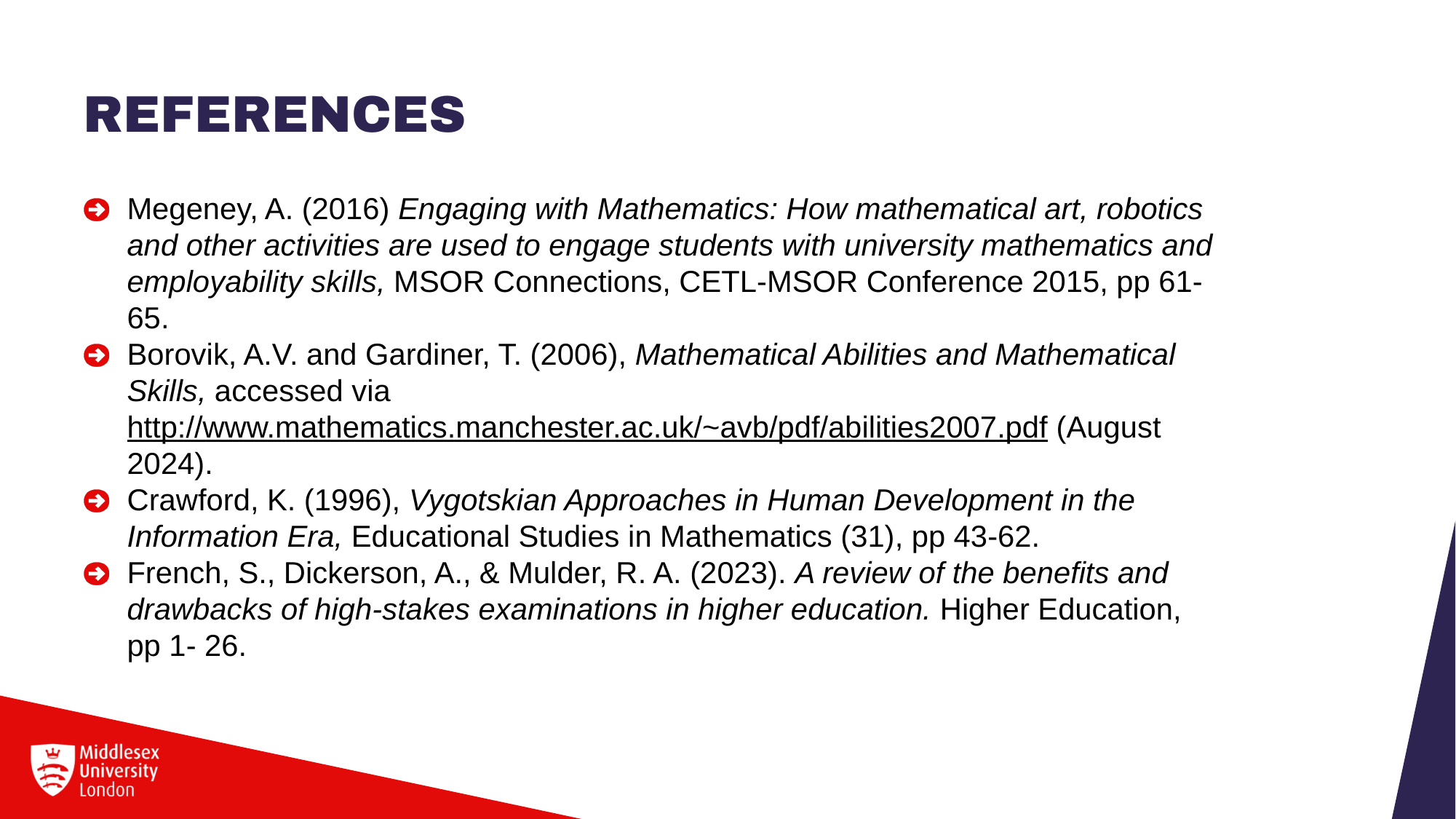

# References
Megeney, A. (2016) Engaging with Mathematics: How mathematical art, robotics and other activities are used to engage students with university mathematics and employability skills, MSOR Connections, CETL-MSOR Conference 2015, pp 61-65.
Borovik, A.V. and Gardiner, T. (2006), Mathematical Abilities and Mathematical Skills, accessed via http://www.mathematics.manchester.ac.uk/~avb/pdf/abilities2007.pdf (August 2024).
Crawford, K. (1996), Vygotskian Approaches in Human Development in the Information Era, Educational Studies in Mathematics (31), pp 43-62.
French, S., Dickerson, A., & Mulder, R. A. (2023). A review of the benefits and drawbacks of high-stakes examinations in higher education. Higher Education, pp 1- 26.